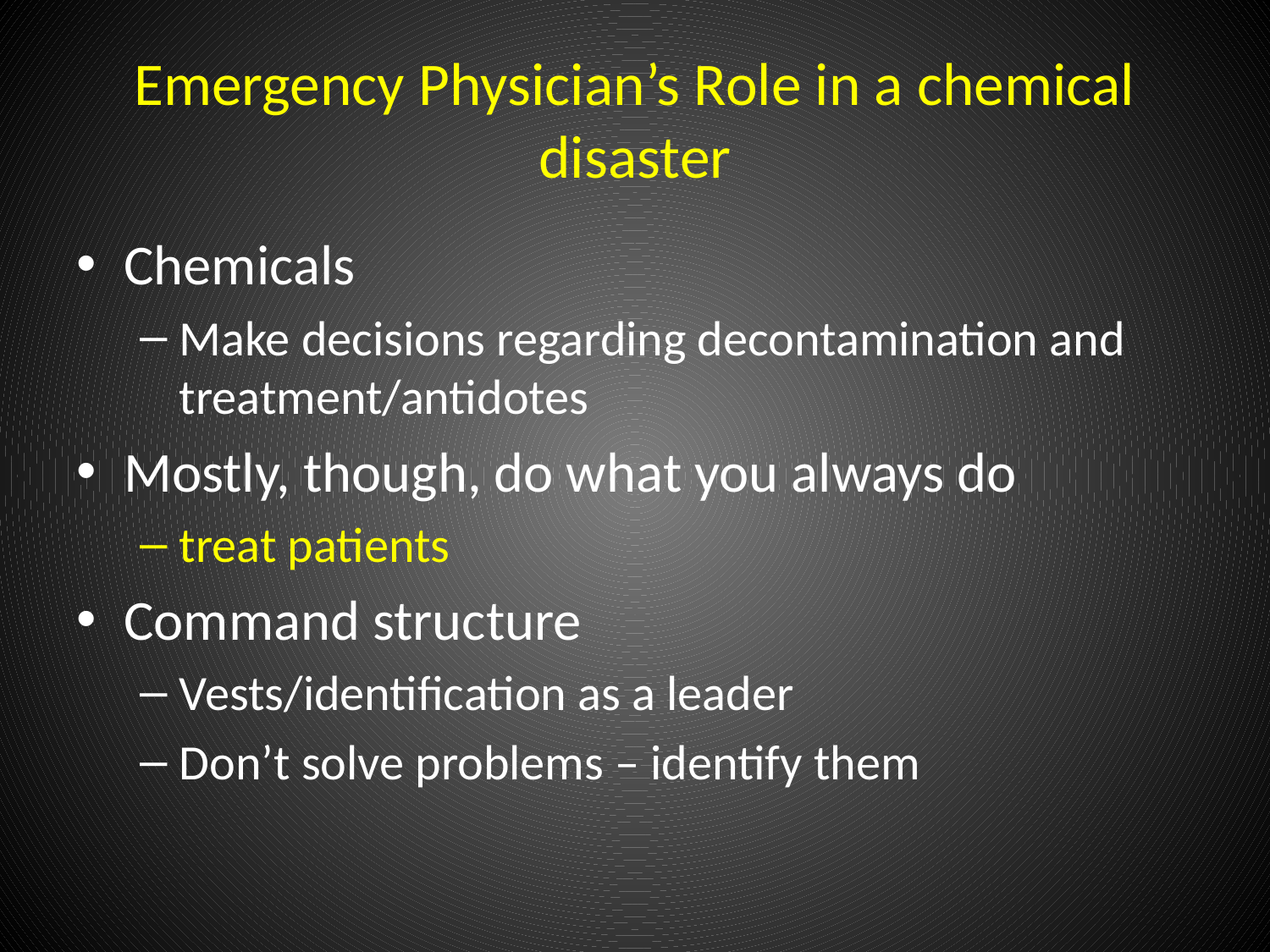

# Emergency Physician’s Role in a chemical disaster
Chemicals
Make decisions regarding decontamination and treatment/antidotes
Mostly, though, do what you always do
treat patients
Command structure
Vests/identification as a leader
Don’t solve problems – identify them